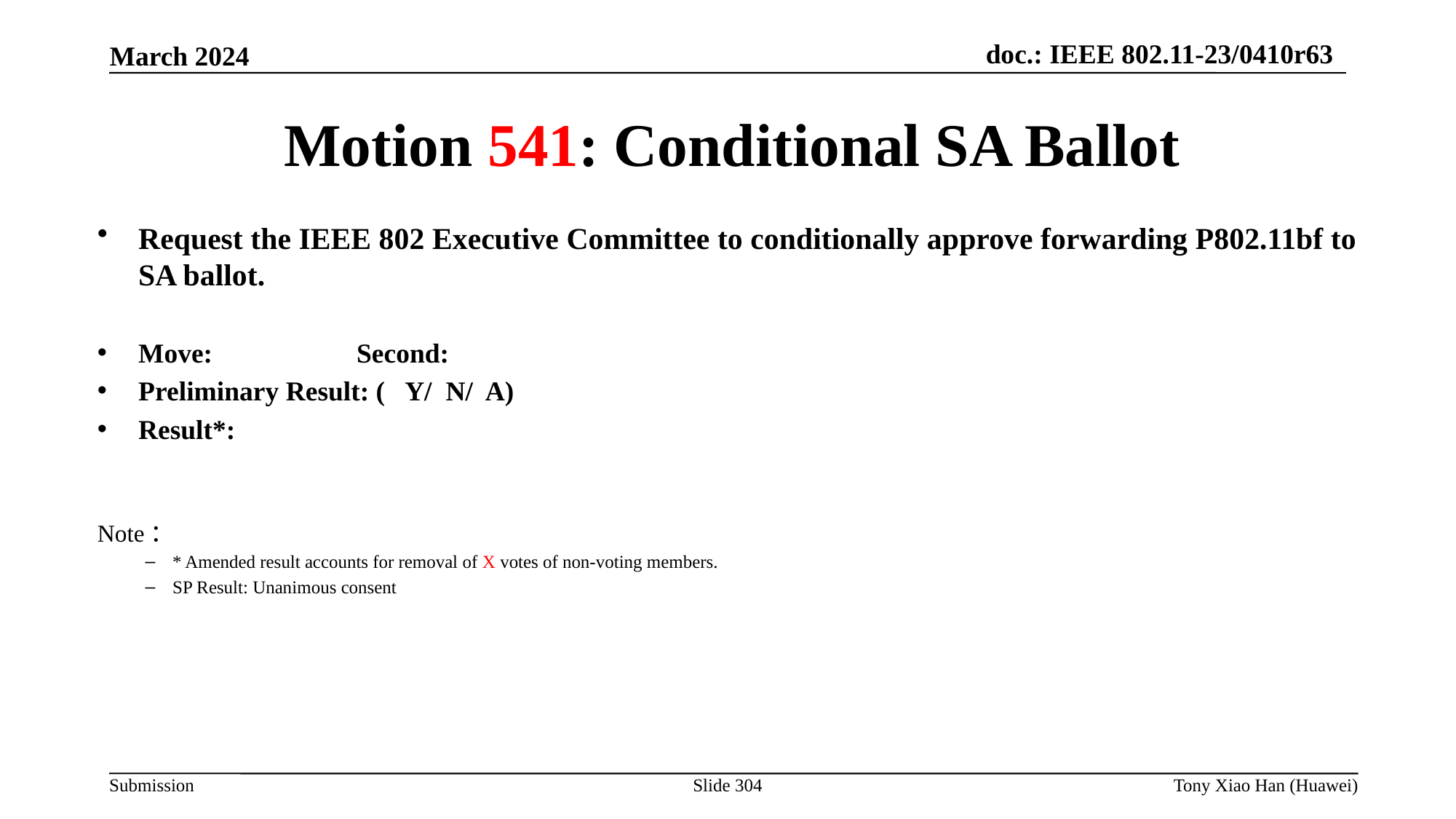

Motion 541: Conditional SA Ballot

Request the IEEE 802 Executive Committee to conditionally approve forwarding P802.11bf to SA ballot.

Move: 		Second:
Preliminary Result: (   Y/  N/  A)
Result*:

Note：
* Amended result accounts for removal of X votes of non-voting members.
SP Result: Unanimous consent